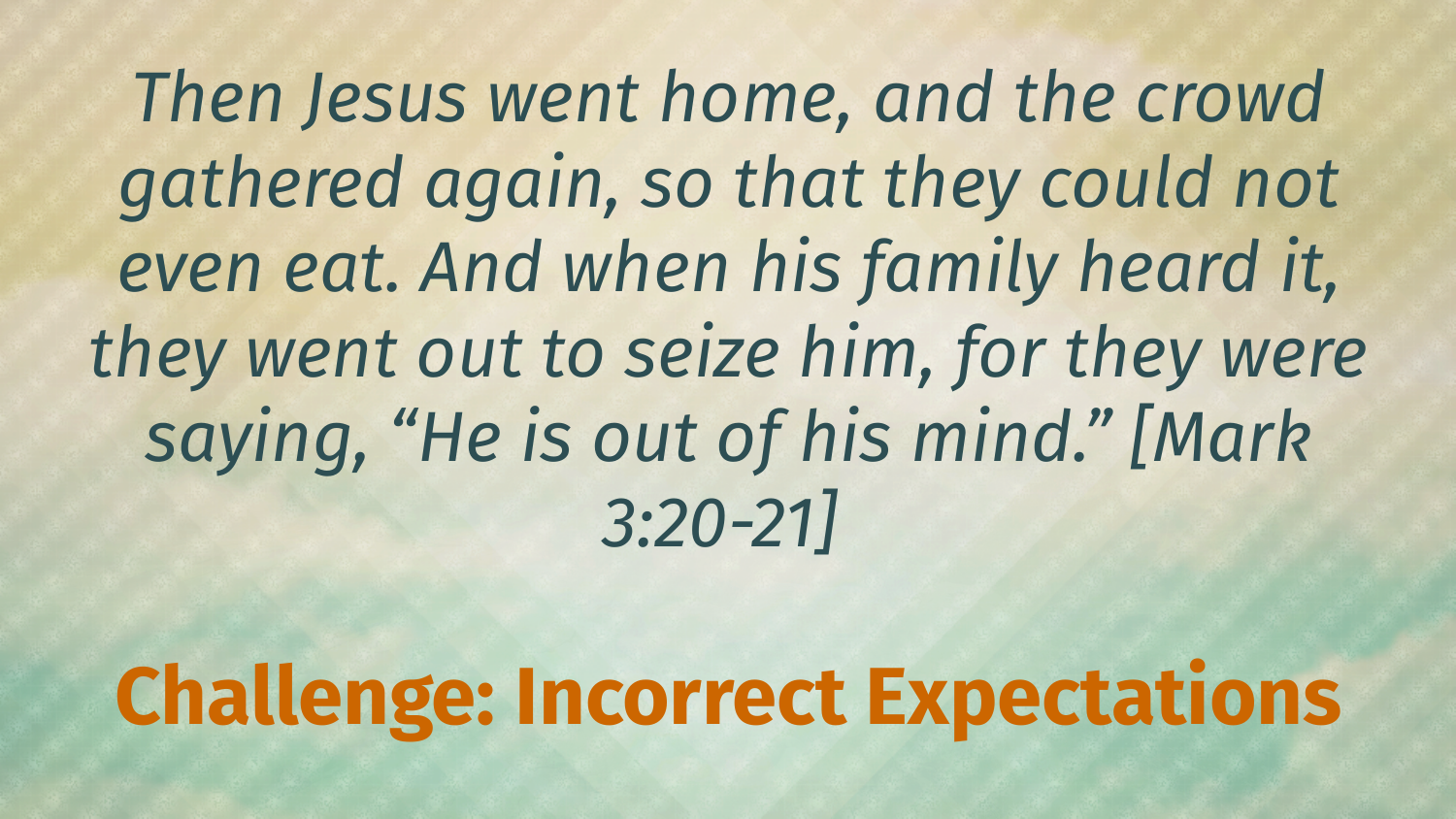

Then Jesus went home, and the crowd gathered again, so that they could not even eat. And when his family heard it, they went out to seize him, for they were saying, “He is out of his mind.” [Mark 3:20-21]
Challenge: Incorrect Expectations